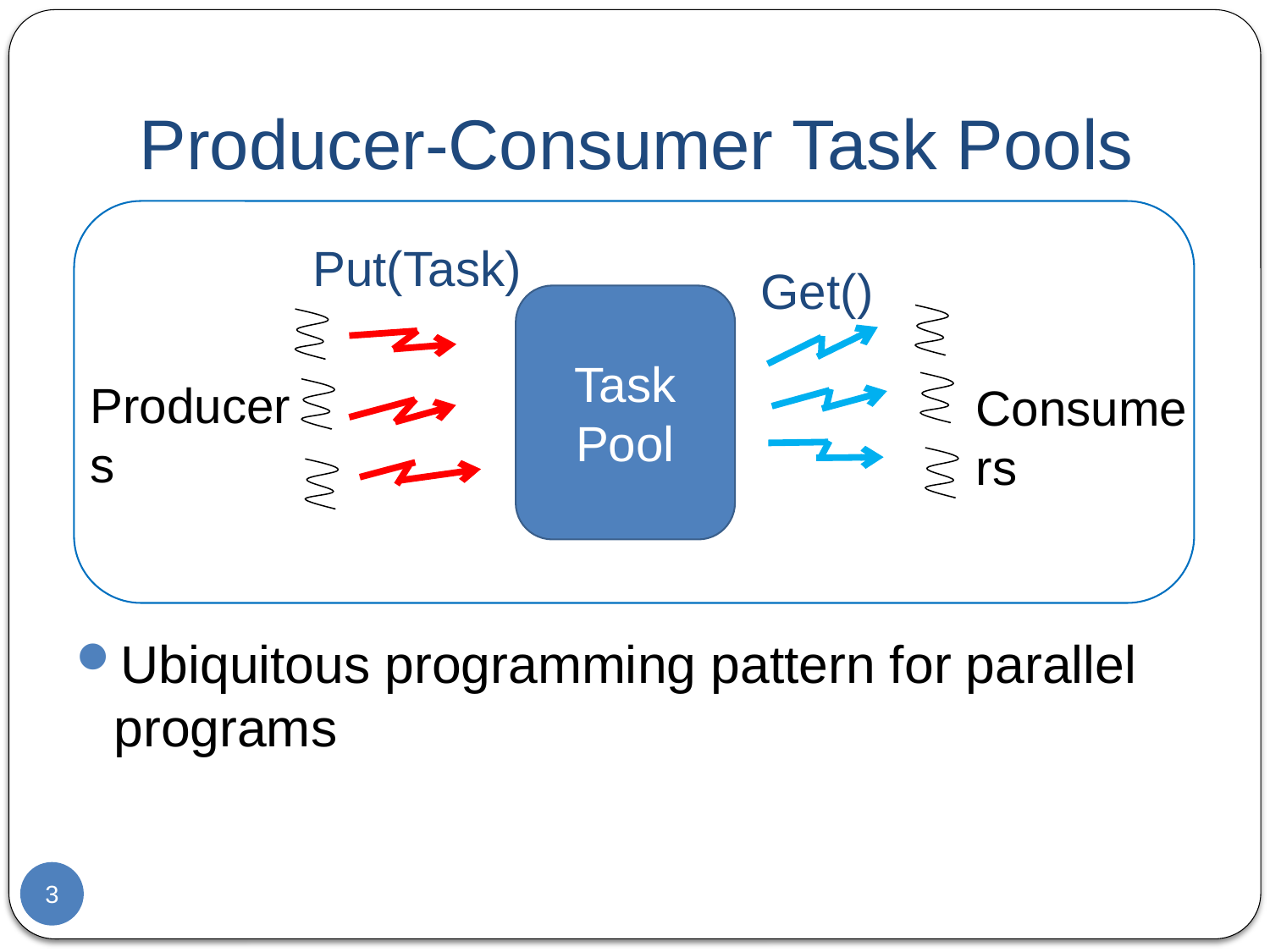

# Producer-Consumer Task Pools

Put(Task)
Get()
Task Pool

Producers
Consumers

Ubiquitous programming pattern for parallel programs

3